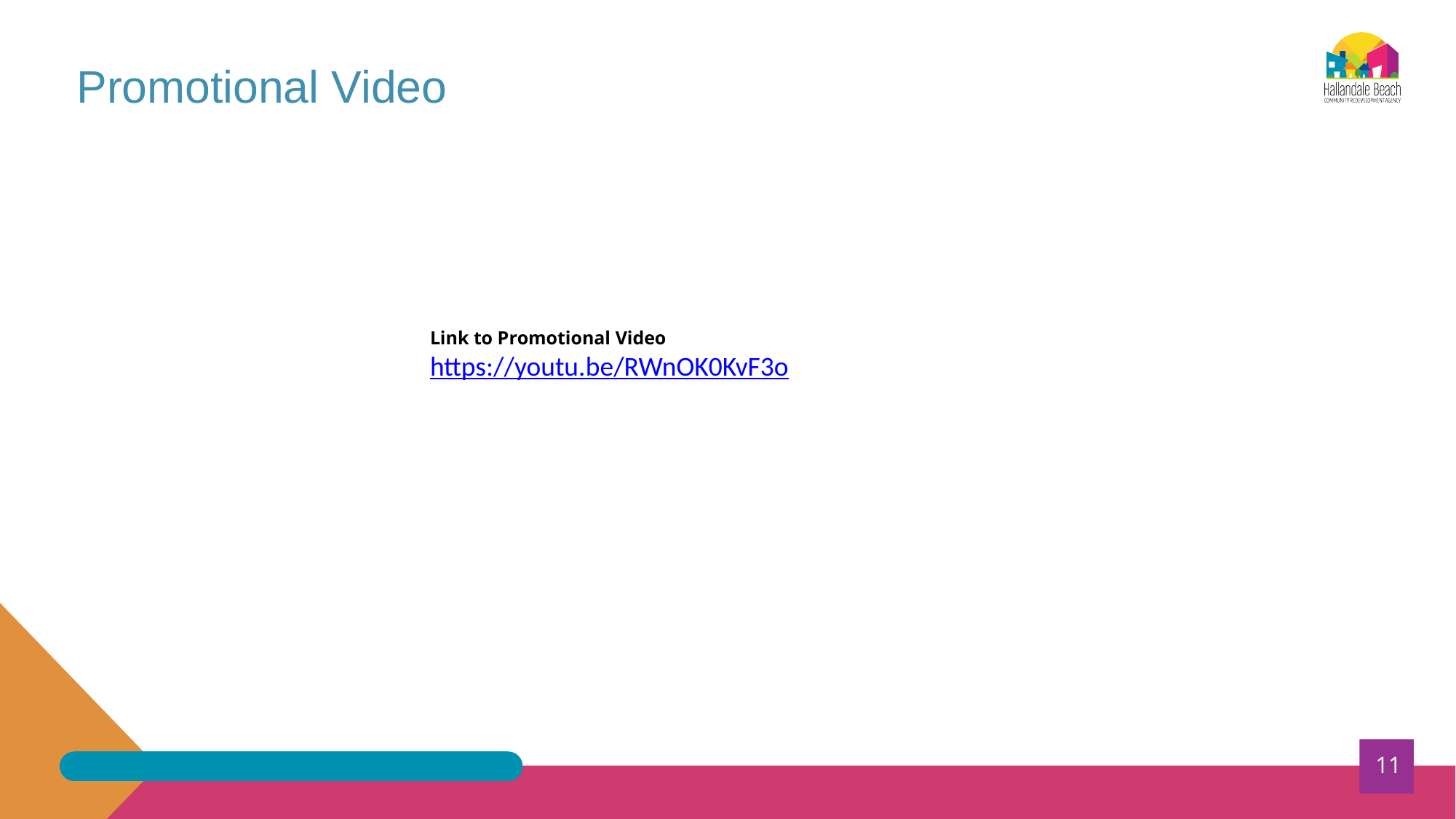

Promotional Video
Link to Promotional Video
https://youtu.be/RWnOK0KvF3o
11